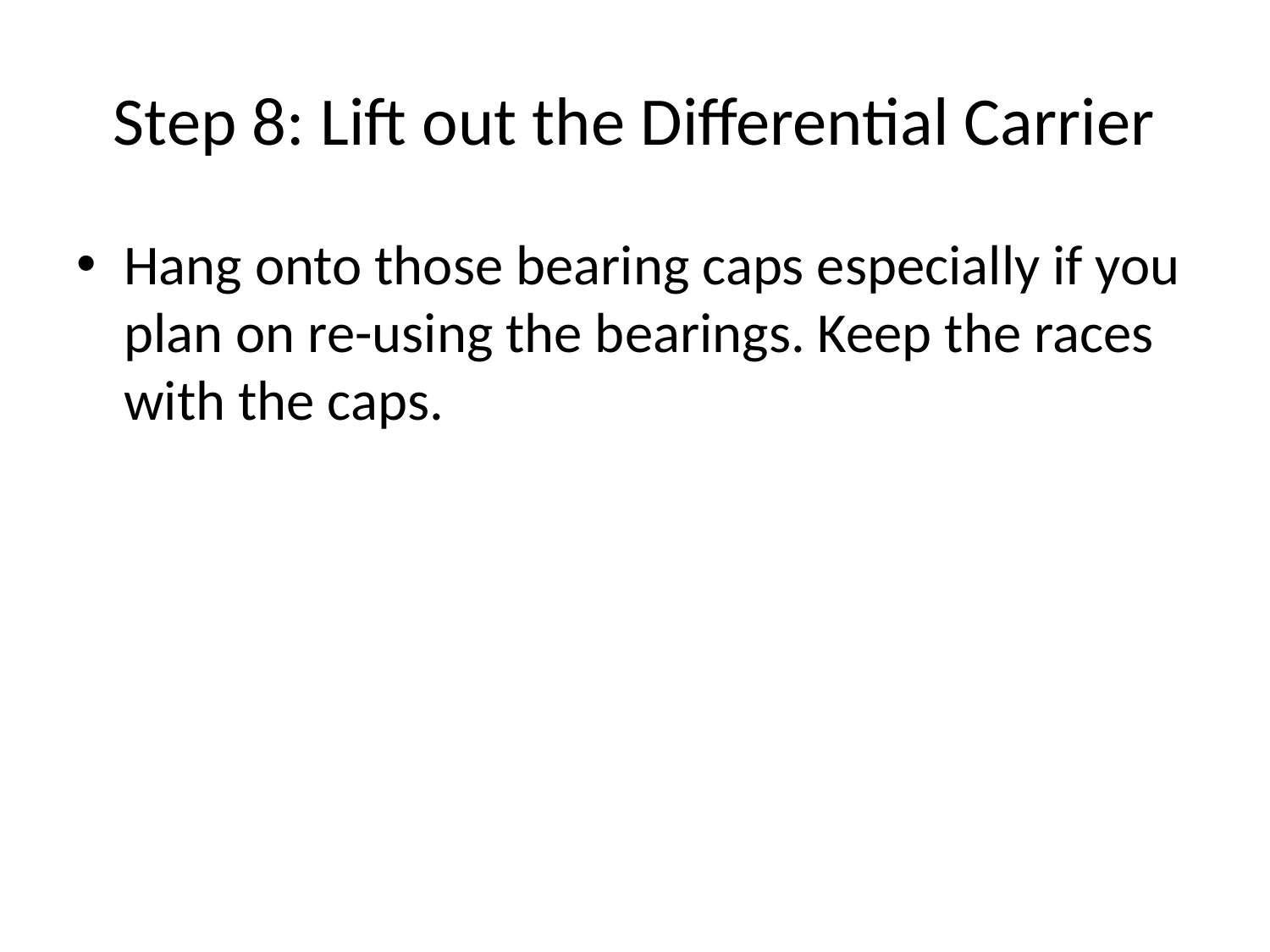

# Step 8: Lift out the Differential Carrier
Hang onto those bearing caps especially if you plan on re-using the bearings. Keep the races with the caps.